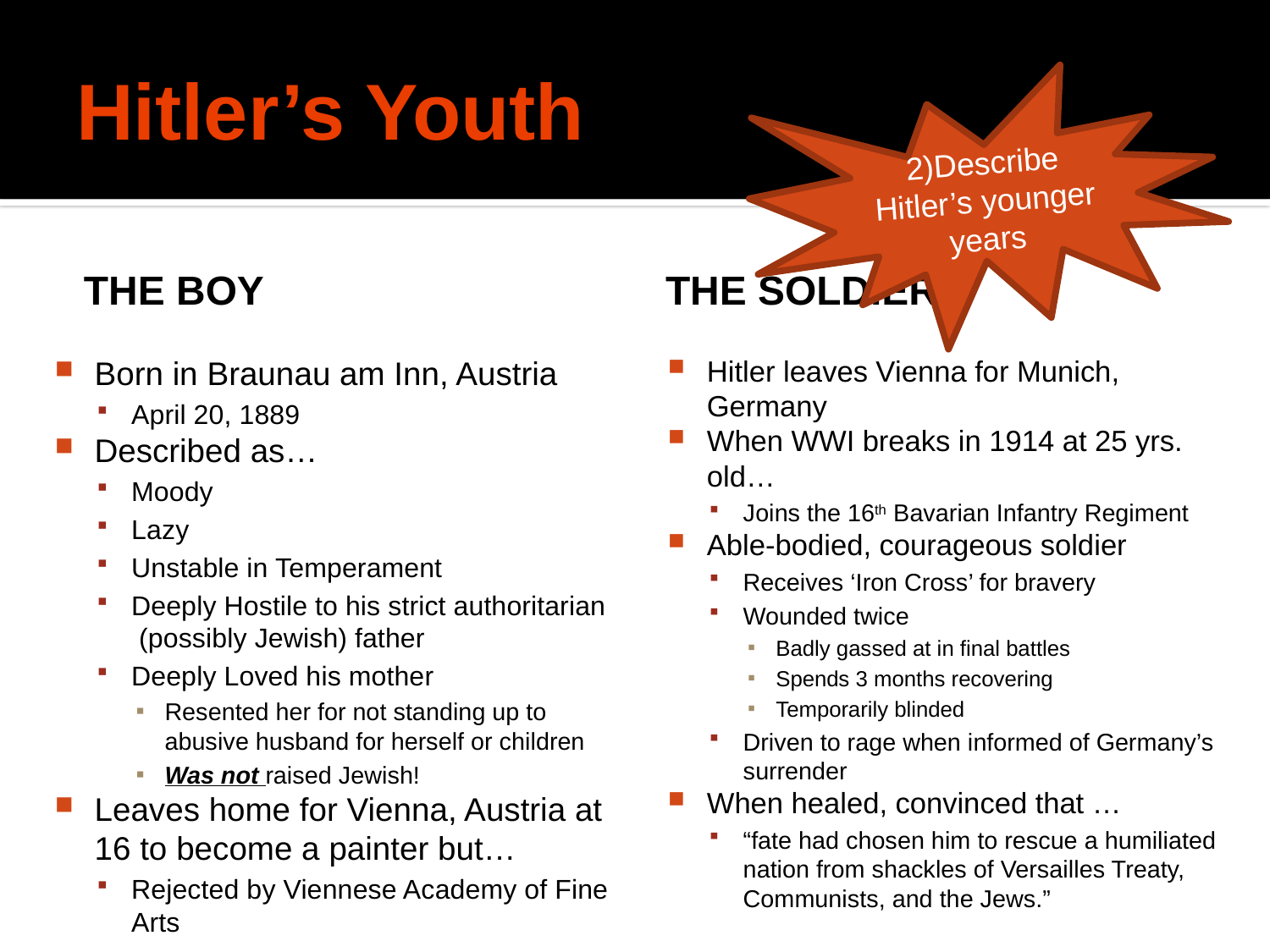

# Hitler’s Youth
2)Describe Hitler’s younger years
The Boy
The Soldier
Born in Braunau am Inn, Austria
April 20, 1889
Described as…
Moody
Lazy
Unstable in Temperament
Deeply Hostile to his strict authoritarian  (possibly Jewish) father
Deeply Loved his mother
Resented her for not standing up to abusive husband for herself or children
Was not raised Jewish!
Leaves home for Vienna, Austria at 16 to become a painter but…
Rejected by Viennese Academy of Fine Arts
Hitler leaves Vienna for Munich, Germany
When WWI breaks in 1914 at 25 yrs. old…
Joins the 16th Bavarian Infantry Regiment
Able-bodied, courageous soldier
Receives ‘Iron Cross’ for bravery
Wounded twice
Badly gassed at in final battles
Spends 3 months recovering
Temporarily blinded
Driven to rage when informed of Germany’s surrender
When healed, convinced that …
“fate had chosen him to rescue a humiliated nation from shackles of Versailles Treaty, Communists, and the Jews.”